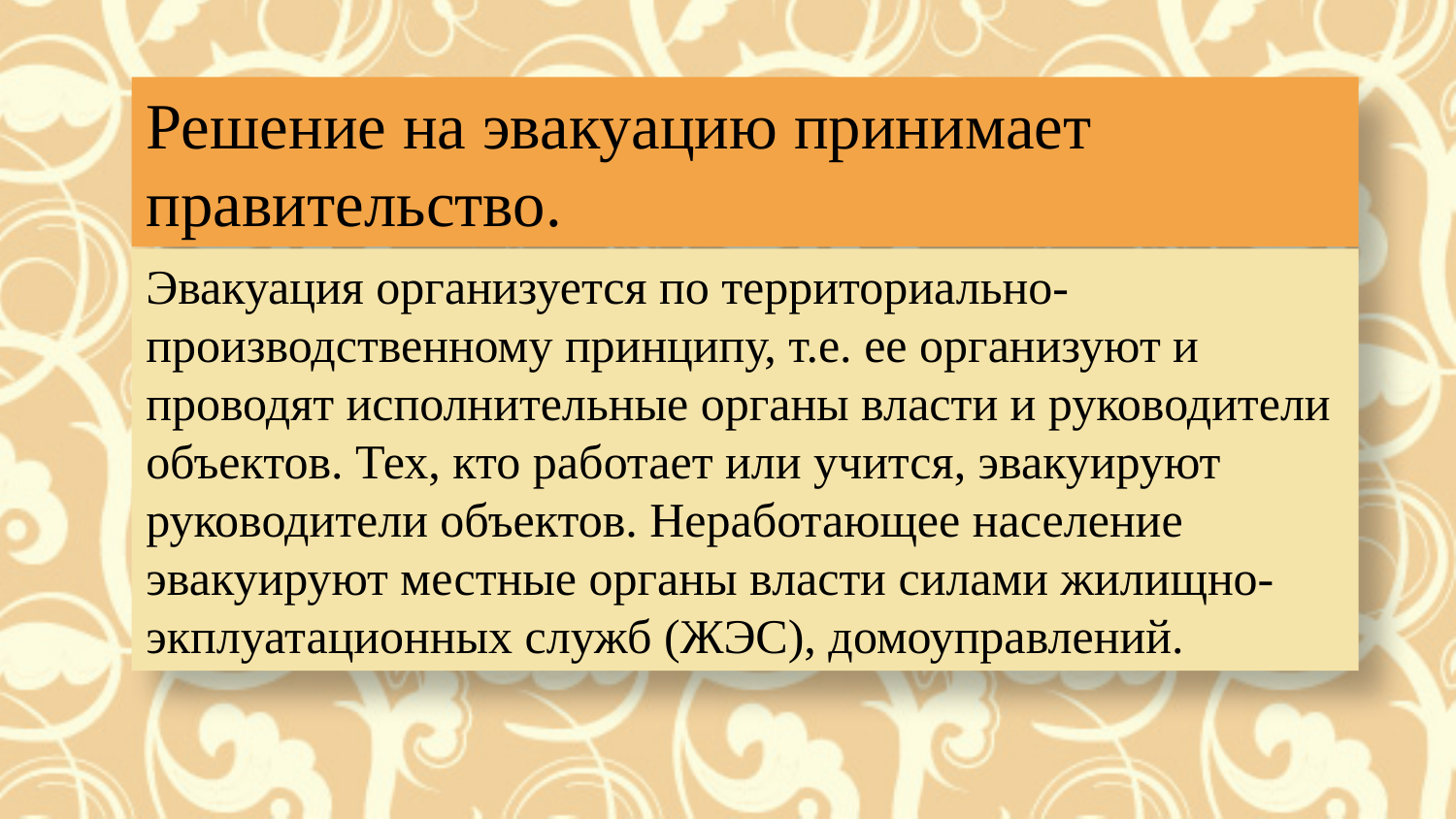

Решение на эвакуацию принимает правительство.
Эвакуация организуется по территориально-производственному принципу, т.е. ее организуют и проводят исполнительные органы власти и руководители объектов. Тех, кто работает или учится, эвакуируют руководители объектов. Неработающее население эвакуируют местные органы власти силами жилищно-экплуатационных служб (ЖЭС), домоуправлений.